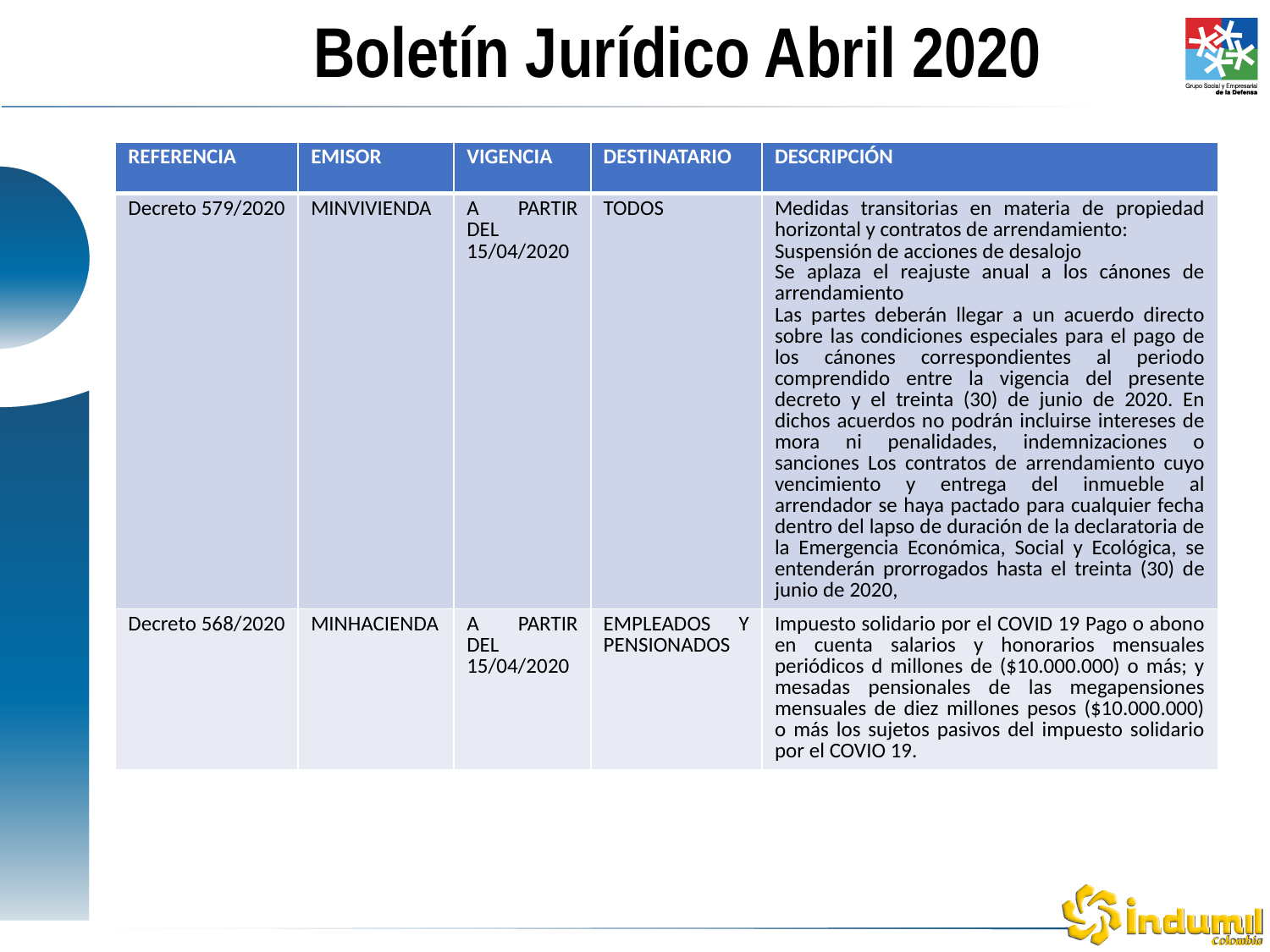

Boletín Jurídico Abril 2020
| REFERENCIA | EMISOR | VIGENCIA | DESTINATARIO | DESCRIPCIÓN |
| --- | --- | --- | --- | --- |
| Decreto 579/2020 | MINVIVIENDA | A PARTIR DEL 15/04/2020 | TODOS | Medidas transitorias en materia de propiedad horizontal y contratos de arrendamiento: Suspensión de acciones de desalojo Se aplaza el reajuste anual a los cánones de arrendamiento Las partes deberán llegar a un acuerdo directo sobre las condiciones especiales para el pago de los cánones correspondientes al periodo comprendido entre la vigencia del presente decreto y el treinta (30) de junio de 2020. En dichos acuerdos no podrán incluirse intereses de mora ni penalidades, indemnizaciones o sanciones Los contratos de arrendamiento cuyo vencimiento y entrega del inmueble al arrendador se haya pactado para cualquier fecha dentro del lapso de duración de la declaratoria de la Emergencia Económica, Social y Ecológica, se entenderán prorrogados hasta el treinta (30) de junio de 2020, |
| Decreto 568/2020 | MINHACIENDA | A PARTIR DEL 15/04/2020 | EMPLEADOS Y PENSIONADOS | Impuesto solidario por el COVID 19 Pago o abono en cuenta salarios y honorarios mensuales periódicos d millones de ($10.000.000) o más; y mesadas pensionales de las megapensiones mensuales de diez millones pesos ($10.000.000) o más los sujetos pasivos del impuesto solidario por el COVIO 19. |